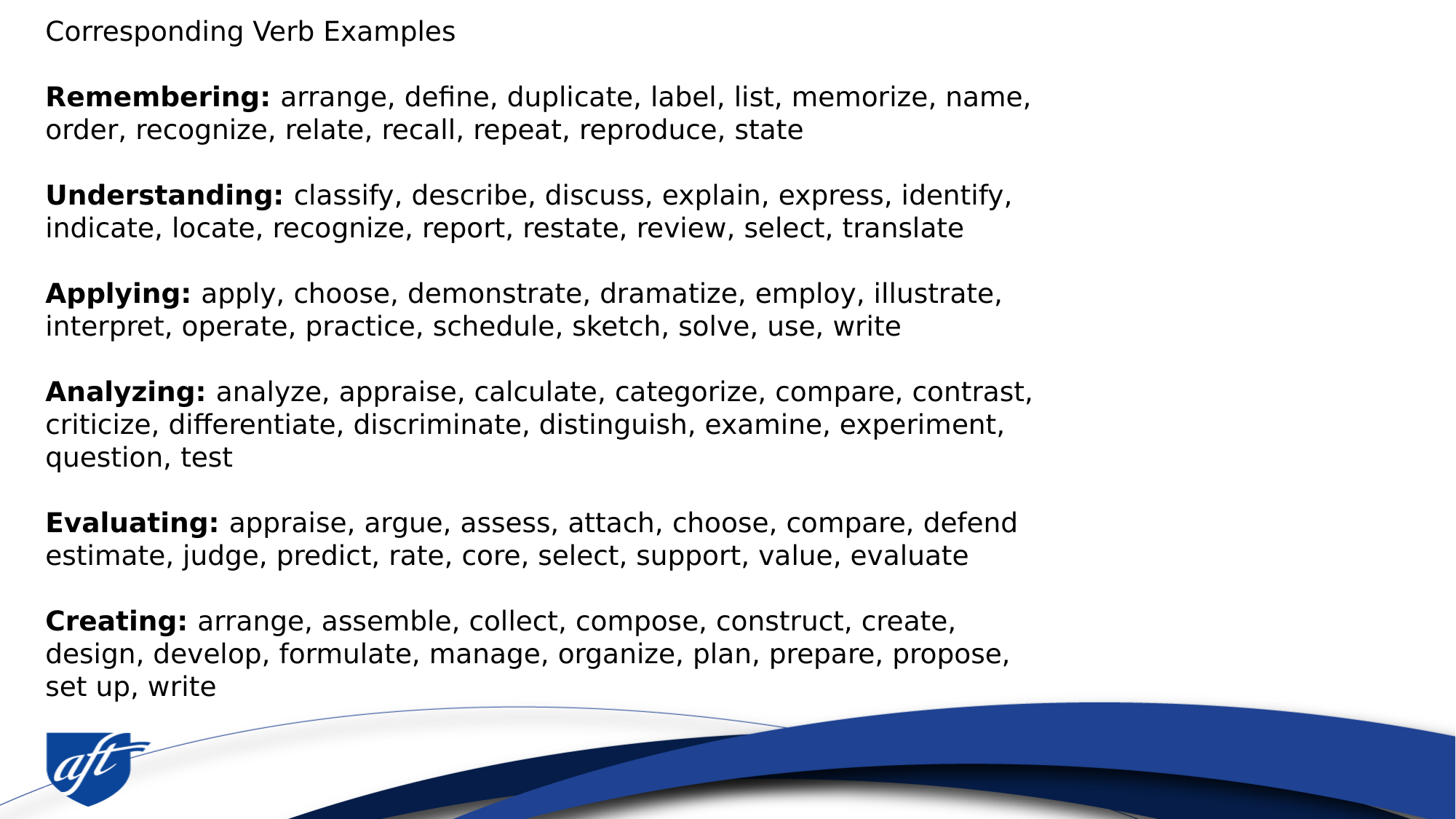

Corresponding Verb Examples

Remembering: arrange, define, duplicate, label, list, memorize, name, order, recognize, relate, recall, repeat, reproduce, state

Understanding: classify, describe, discuss, explain, express, identify, indicate, locate, recognize, report, restate, review, select, translate

Applying: apply, choose, demonstrate, dramatize, employ, illustrate, interpret, operate, practice, schedule, sketch, solve, use, write

Analyzing: analyze, appraise, calculate, categorize, compare, contrast, criticize, differentiate, discriminate, distinguish, examine, experiment, question, test

Evaluating: appraise, argue, assess, attach, choose, compare, defend estimate, judge, predict, rate, core, select, support, value, evaluate

Creating: arrange, assemble, collect, compose, construct, create, design, develop, formulate, manage, organize, plan, prepare, propose, set up, write